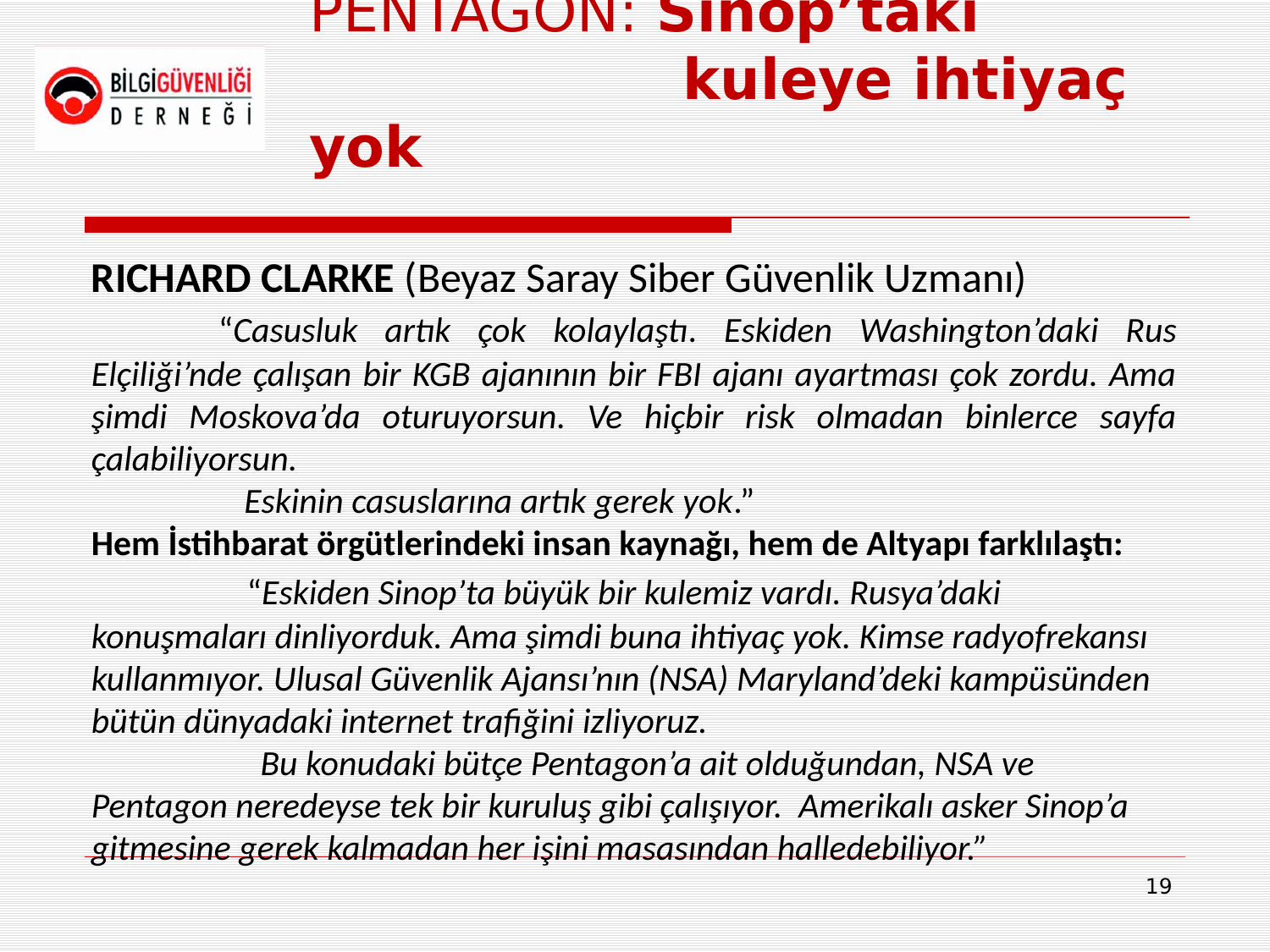

# PENTAGON: Sinop’taki kuleye ihtiyaç yok
RICHARD CLARKE (Beyaz Saray Siber Güvenlik Uzmanı)
	“Casusluk artık çok kolaylaştı. Eskiden Washington’daki Rus Elçiliği’nde çalışan bir KGB ajanının bir FBI ajanı ayartması çok zordu. Ama şimdi Moskova’da oturuyorsun. Ve hiçbir risk olmadan binlerce sayfa çalabiliyorsun.
                   Eskinin casuslarına artık gerek yok.”
Hem İstihbarat örgütlerindeki insan kaynağı, hem de Altyapı farklılaştı:
	   “Eskiden Sinop’ta büyük bir kulemiz vardı. Rusya’daki konuşmaları dinliyorduk. Ama şimdi buna ihtiyaç yok. Kimse radyofrekansı kullanmıyor. Ulusal Güvenlik Ajansı’nın (NSA) Maryland’deki kampüsünden bütün dünyadaki internet trafiğini izliyoruz.
                     Bu konudaki bütçe Pentagon’a ait olduğundan, NSA ve Pentagon neredeyse tek bir kuruluş gibi çalışıyor.  Amerikalı asker Sinop’a gitmesine gerek kalmadan her işini masasından halledebiliyor.”
19